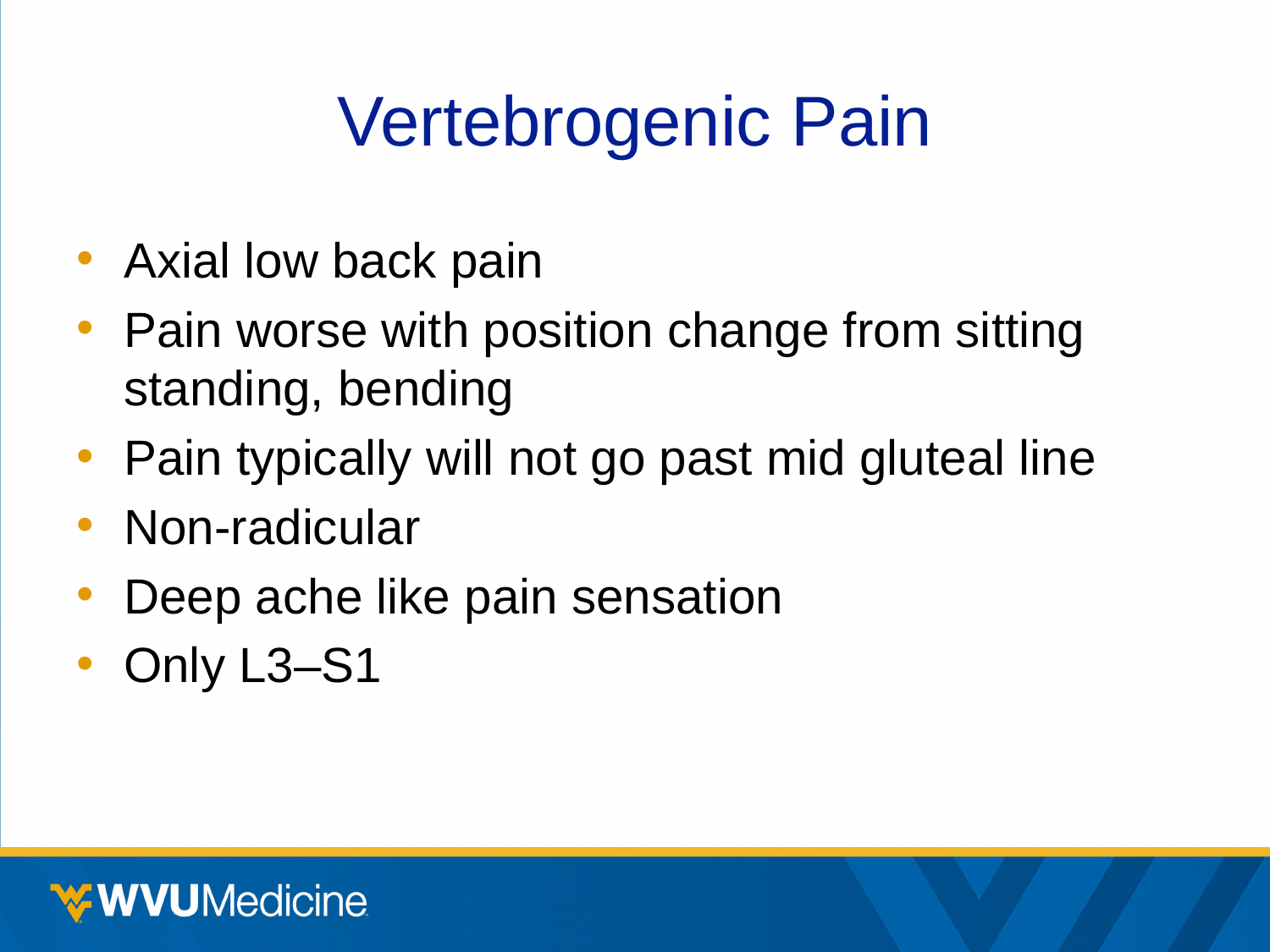

# Vertebrogenic Pain
Axial low back pain
Pain worse with position change from sitting standing, bending
Pain typically will not go past mid gluteal line
Non-radicular
Deep ache like pain sensation
Only L3–S1